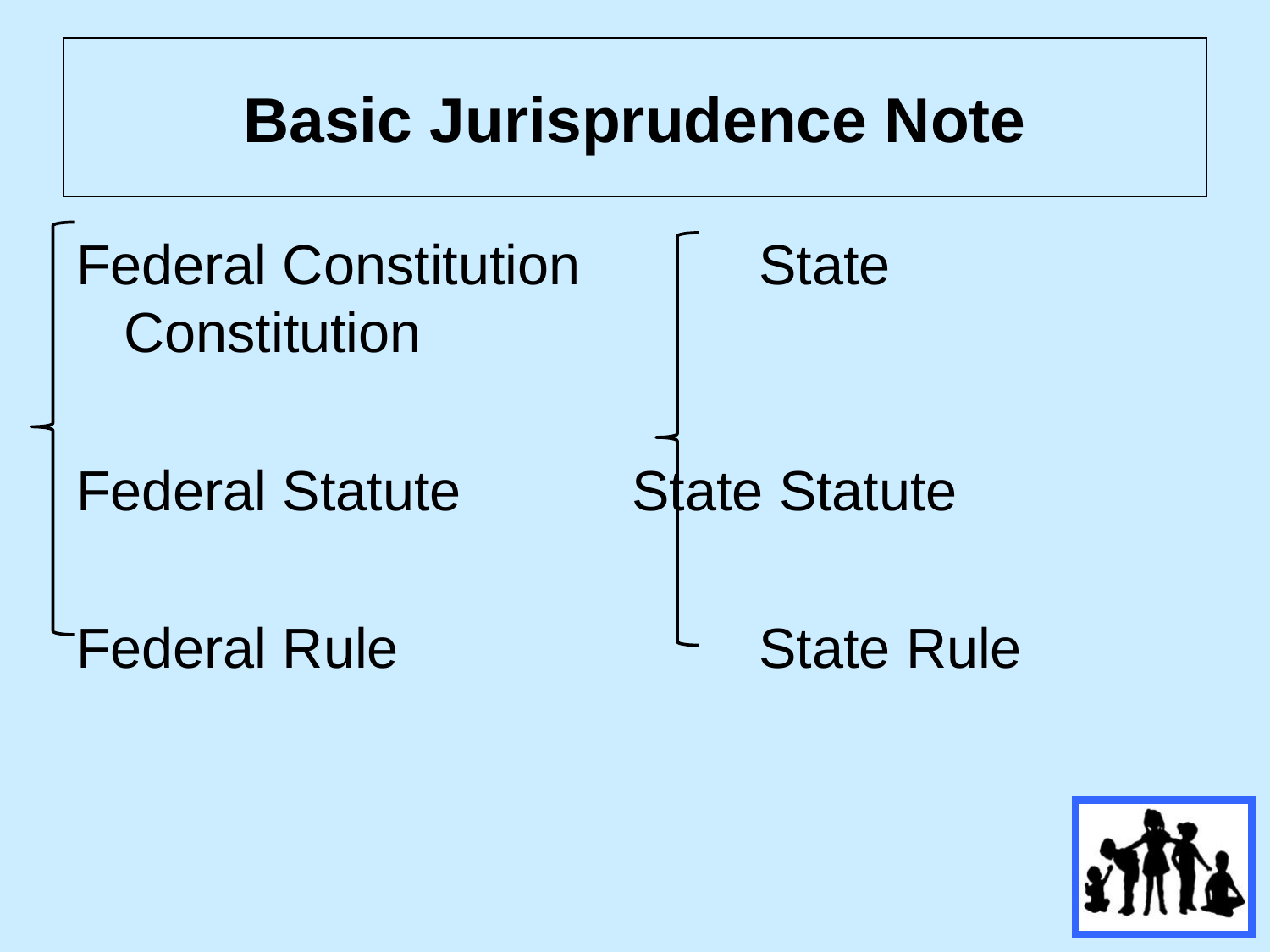

# Basic Jurisprudence Note

Federal Constitution		State Constitution

Federal Statute		State Statute

Federal Rule			State Rule